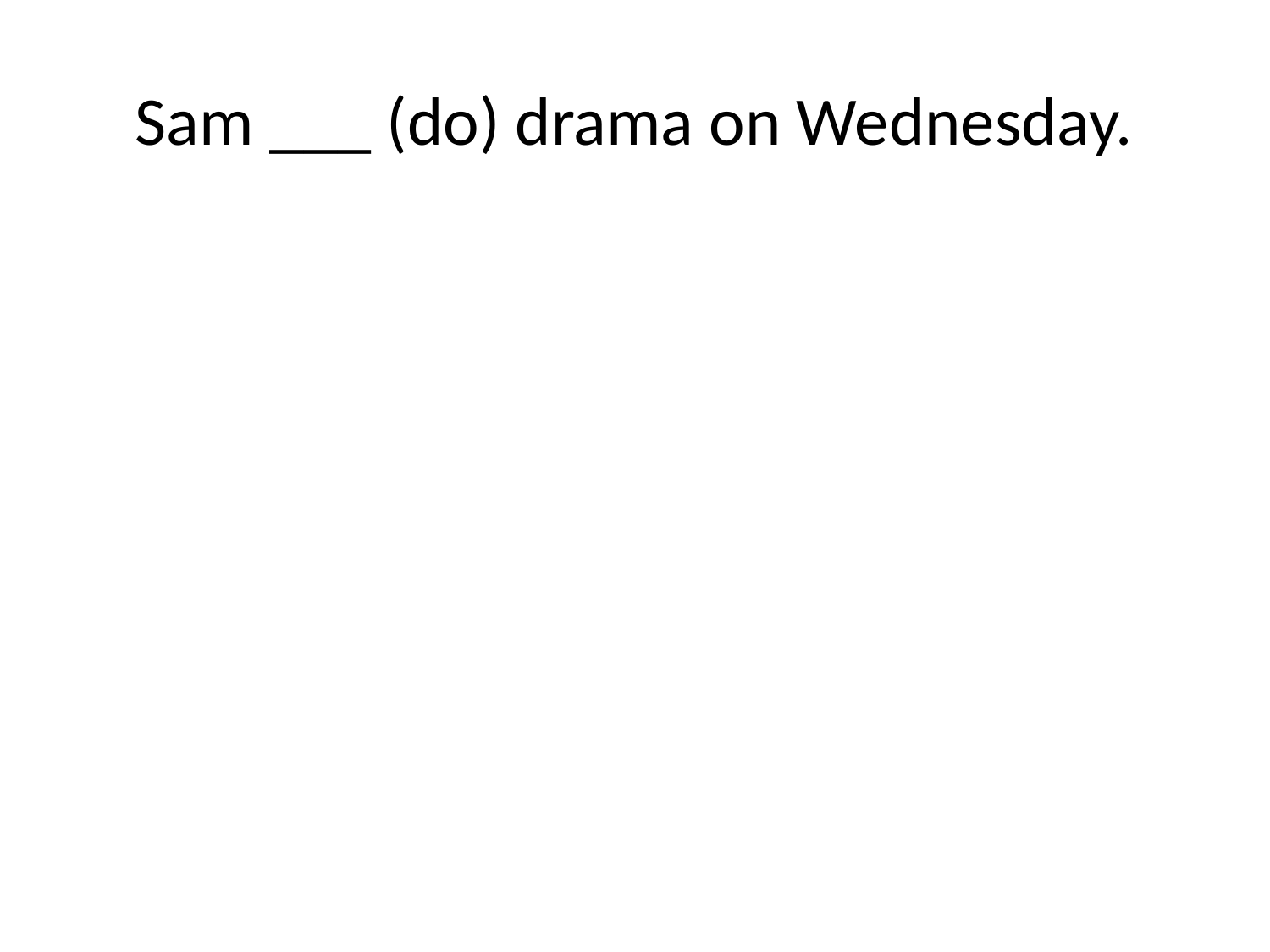

# Sam ___ (do) drama on Wednesday.